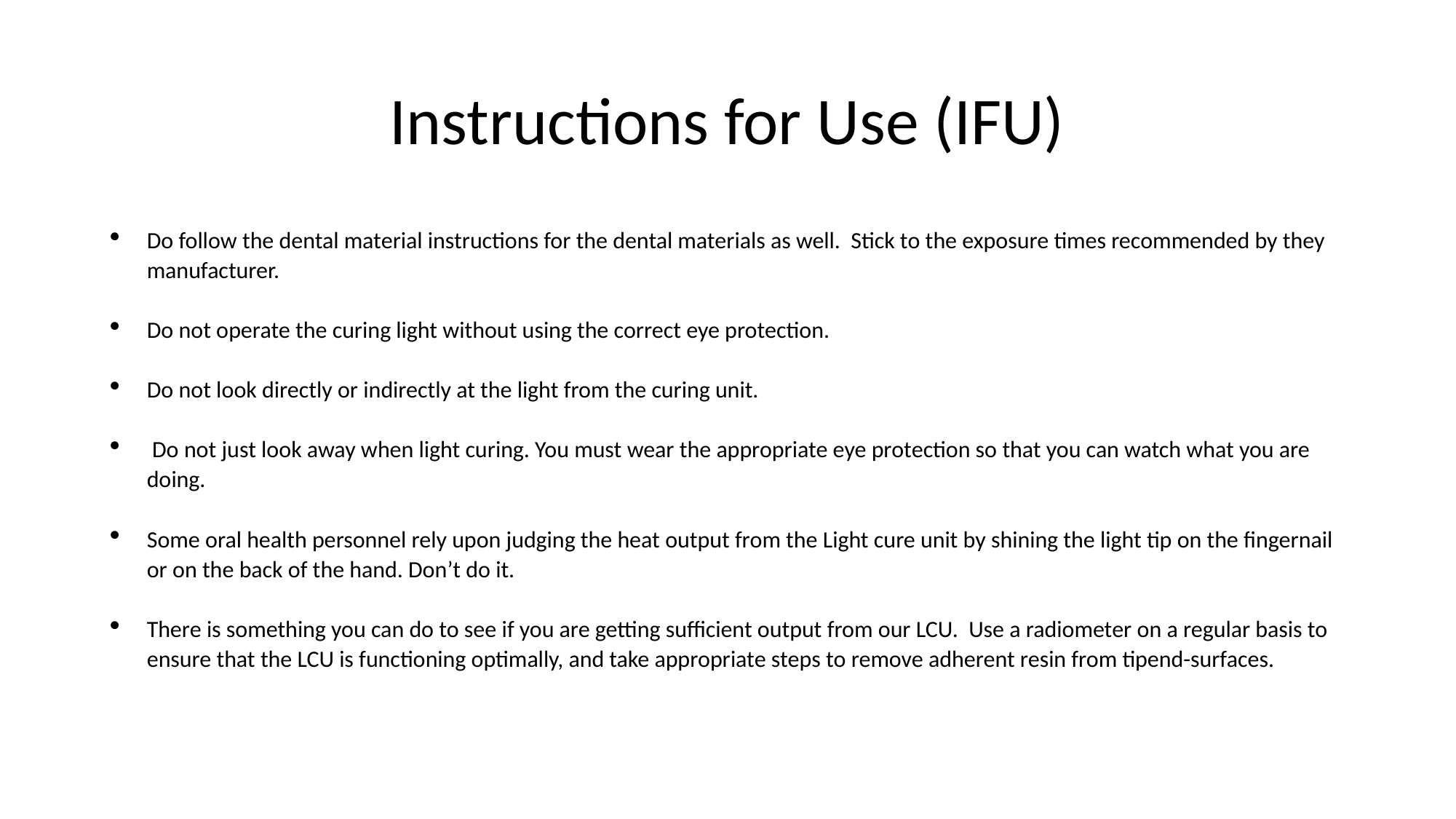

# Instructions for Use (IFU)
Do follow the dental material instructions for the dental materials as well.  Stick to the exposure times recommended by they manufacturer.

Do not operate the curing light without using the correct eye protection.

Do not look directly or indirectly at the light from the curing unit.

 Do not just look away when light curing. You must wear the appropriate eye protection so that you can watch what you are doing.

Some oral health personnel rely upon judging the heat output from the Light cure unit by shining the light tip on the fingernail or on the back of the hand. Don’t do it.

There is something you can do to see if you are getting sufficient output from our LCU.  Use a radiometer on a regular basis to ensure that the LCU is functioning optimally, and take appropriate steps to remove adherent resin from tipend-surfaces.